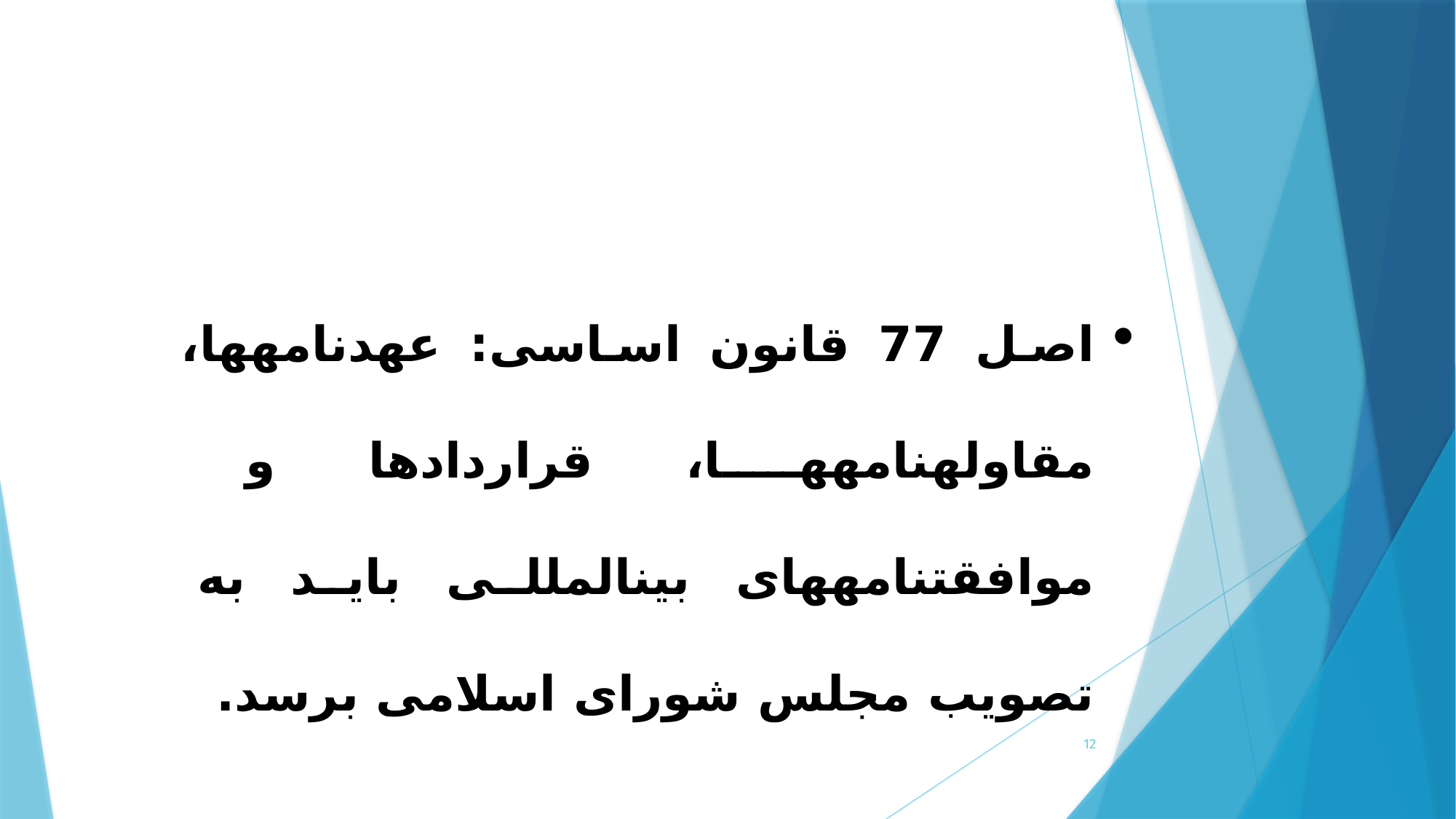

اصل 77 قانون اساسی: عهدنامه‏ها، مقاوله‏نامه‏ها، قراردادها و موافقت‏نامه‏‏های بین‏المللی باید به تصویب مجلس شورای اسلامی برسد.
12